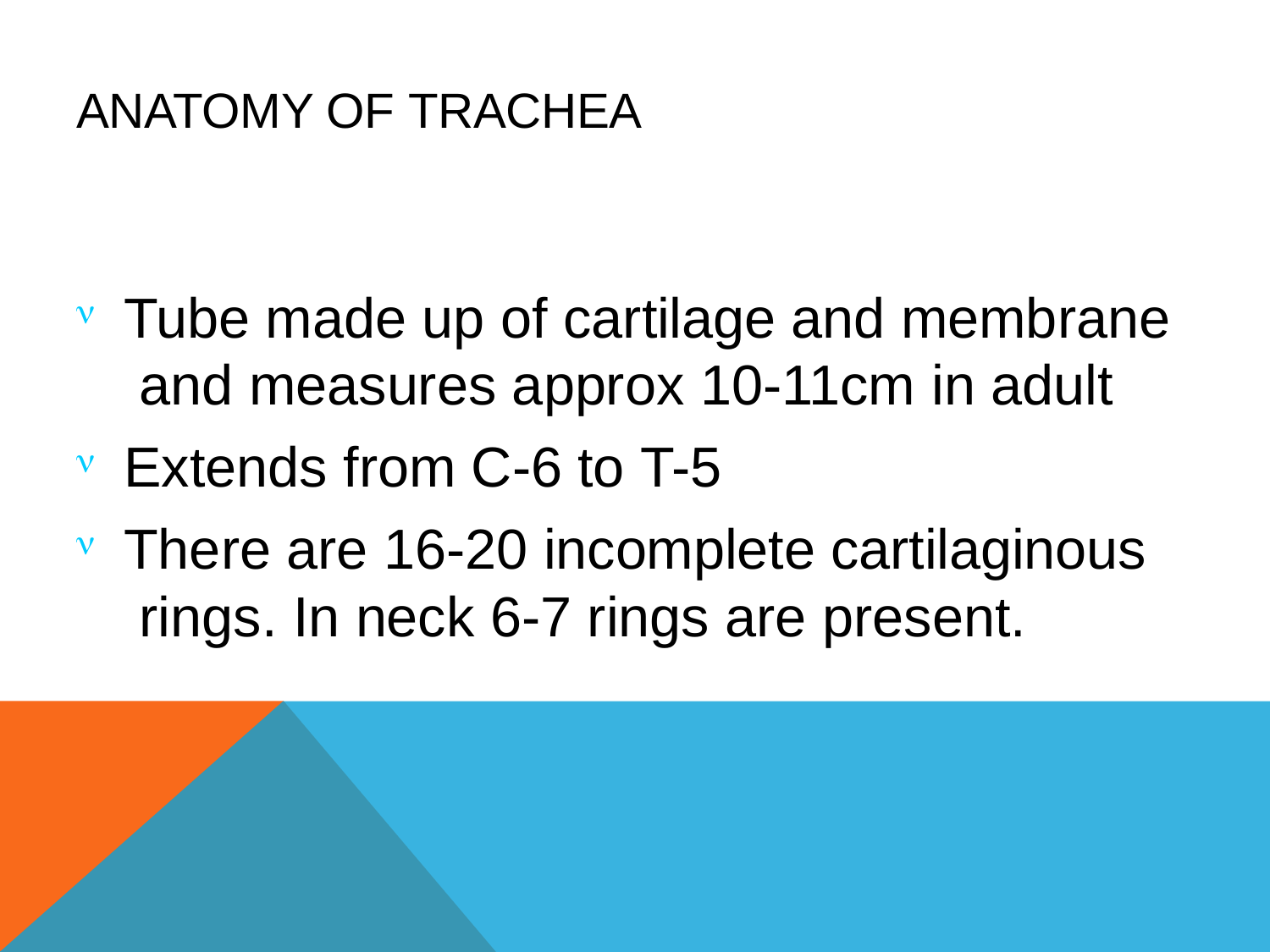

# ANATOMY OF TRACHEA
Tube made up of cartilage and membrane  and measures approx 10-11cm in adult
Extends from C-6 to T-5
There are 16-20 incomplete cartilaginous  rings. In neck 6-7 rings are present.